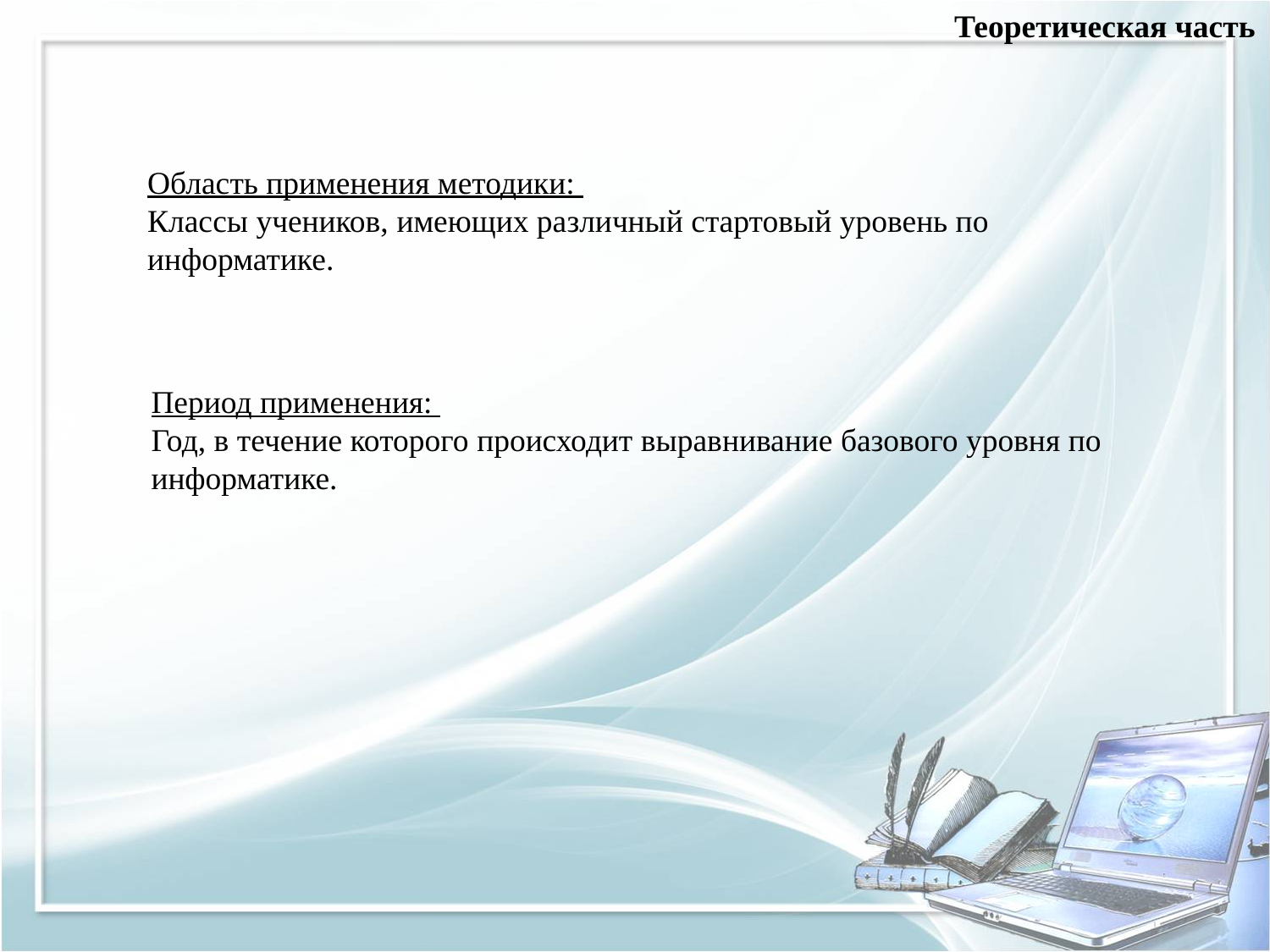

Теоретическая часть
Область применения методики:
Классы учеников, имеющих различный стартовый уровень по информатике.
Период применения:
Год, в течение которого происходит выравнивание базового уровня по информатике.